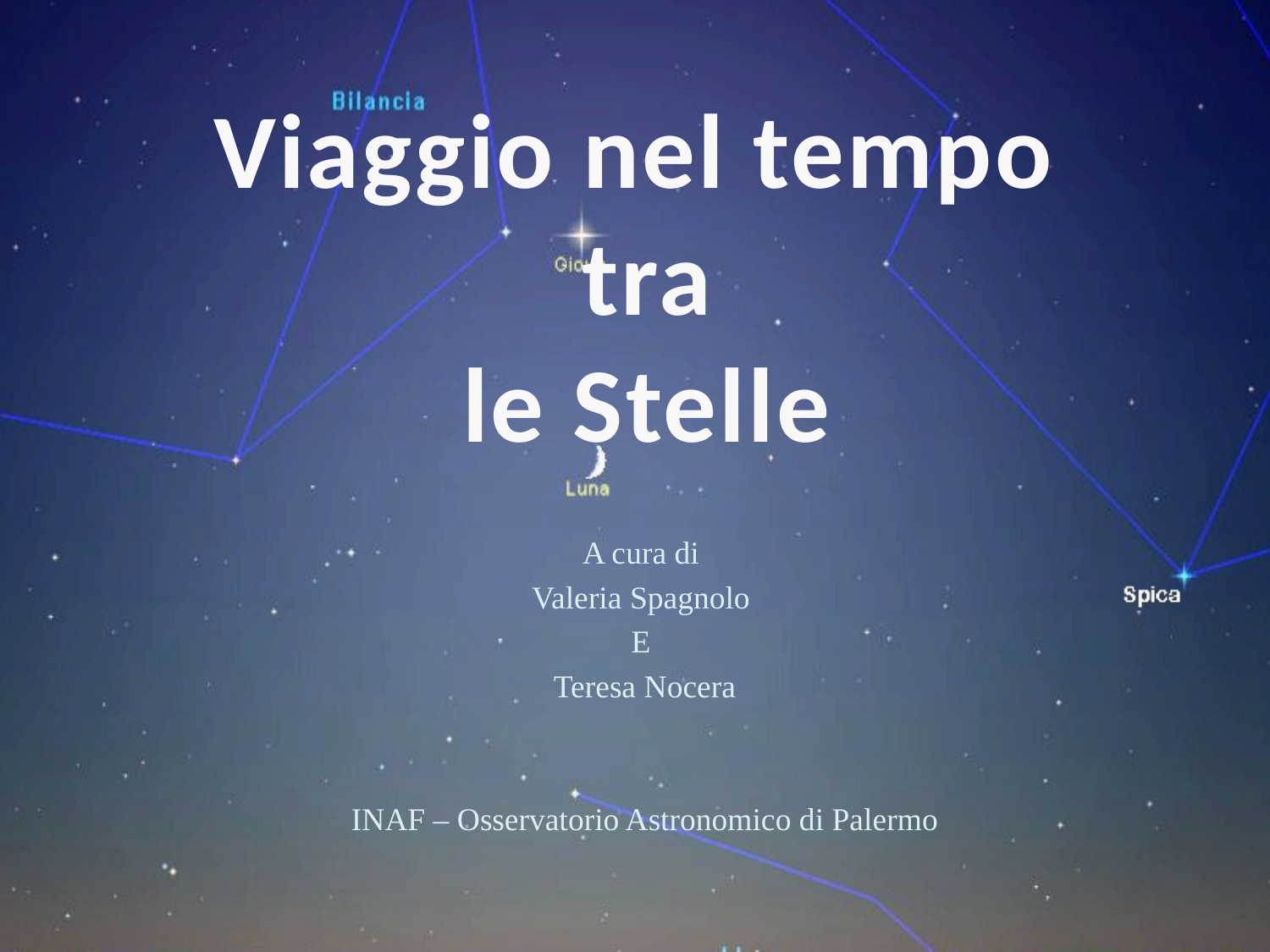

Viaggio nel tempo
 tra
 le Stelle
A cura di
Valeria Spagnolo
E
Teresa Nocera

INAF – Osservatorio Astronomico di Palermo